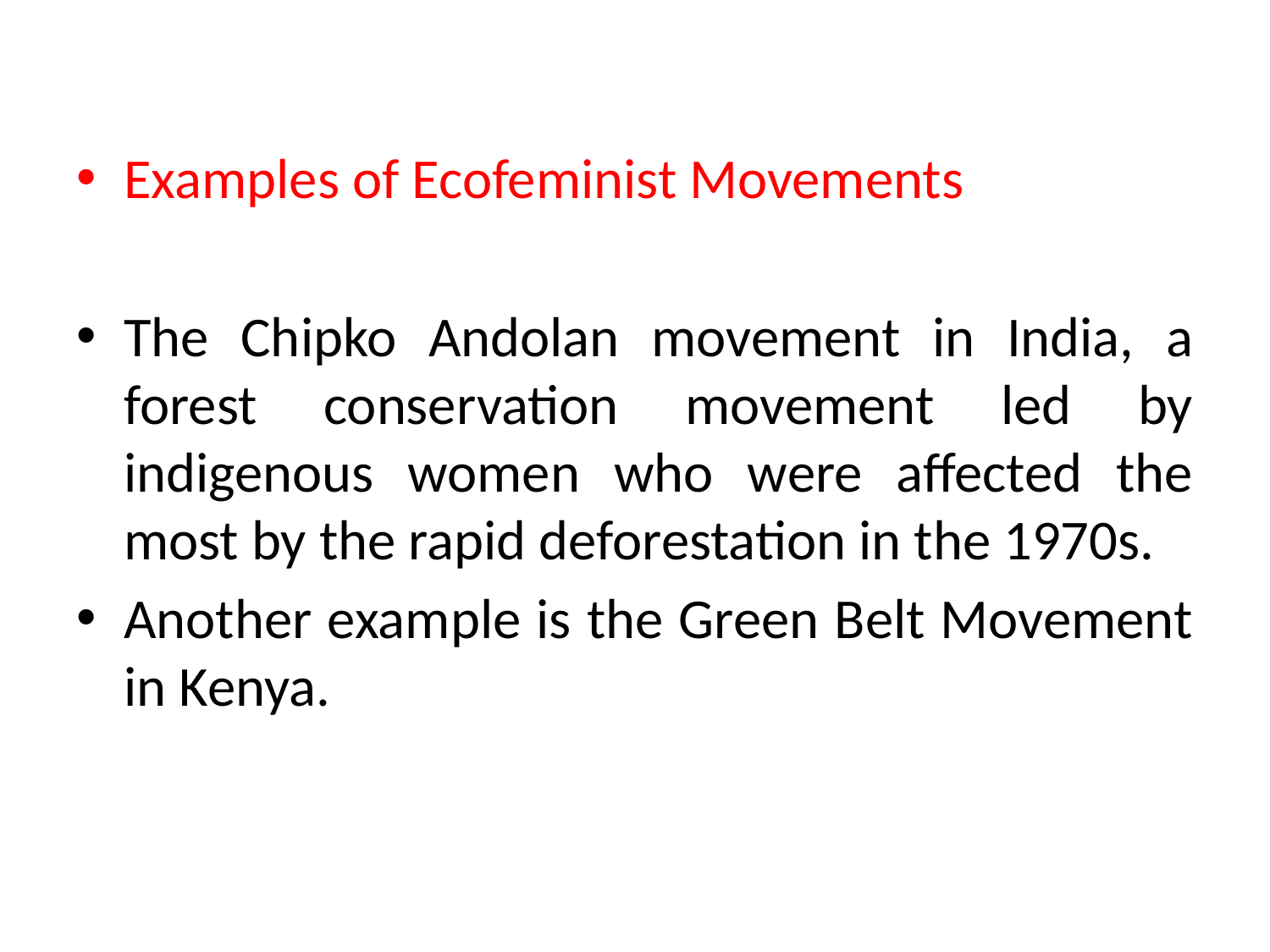

Examples of Ecofeminist Movements

The Chipko Andolan movement in India, a forest conservation movement led by indigenous women who were affected the most by the rapid deforestation in the 1970s.
Another example is the Green Belt Movement in Kenya.